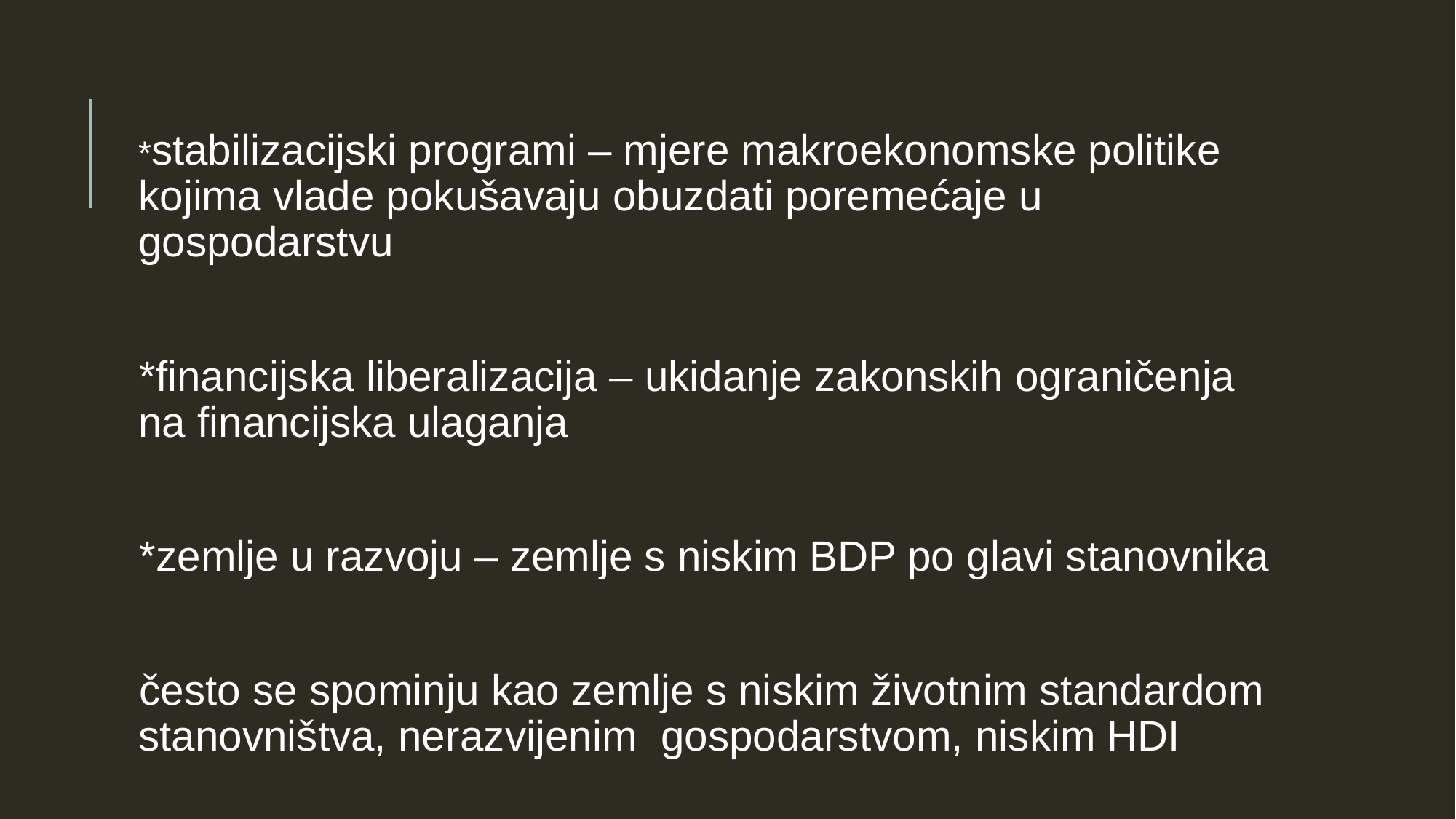

*stabilizacijski programi – mjere makroekonomske politike kojima vlade pokušavaju obuzdati poremećaje u gospodarstvu

*financijska liberalizacija – ukidanje zakonskih ograničenja na financijska ulaganja

*zemlje u razvoju – zemlje s niskim BDP po glavi stanovnika

često se spominju kao zemlje s niskim životnim standardom stanovništva, nerazvijenim  gospodarstvom, niskim HDI